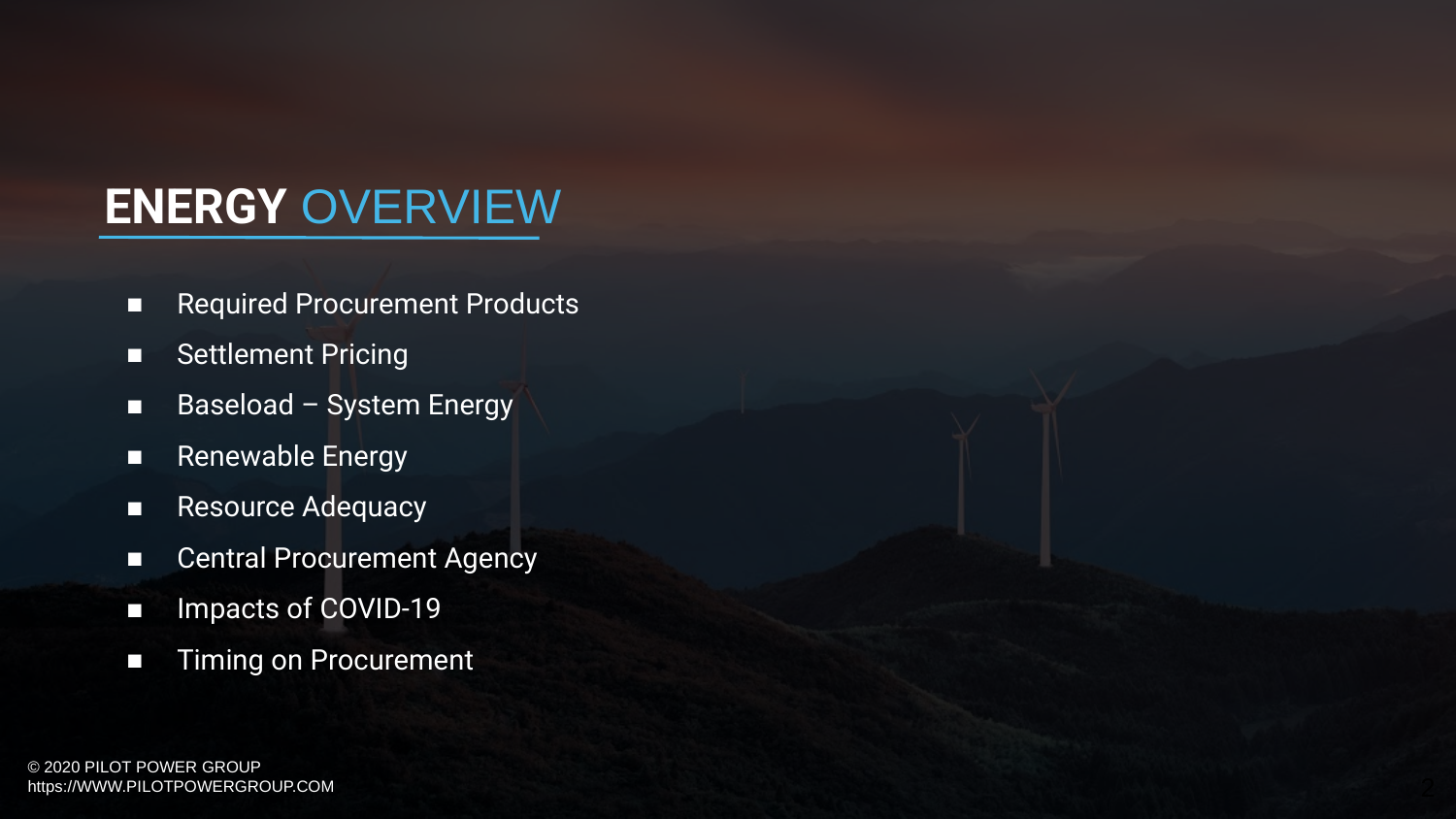

ENERGY OVERVIEW
Required Procurement Products
Settlement Pricing
Baseload – System Energy
Renewable Energy
Resource Adequacy
Central Procurement Agency
Impacts of COVID-19
Timing on Procurement
2